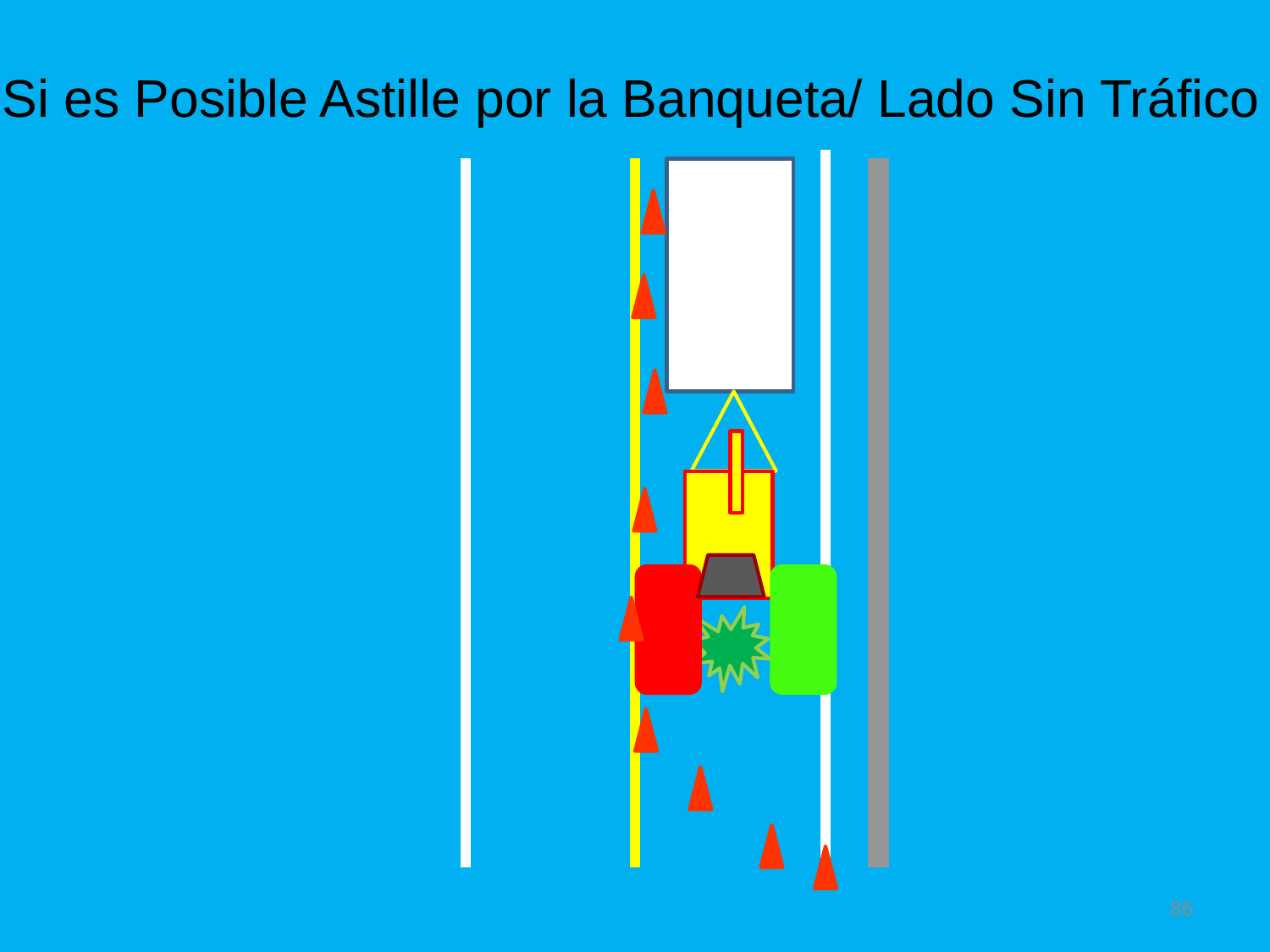

87
Si es Posible Astille por la Banqueta/ Lado Sin Tráfico

86